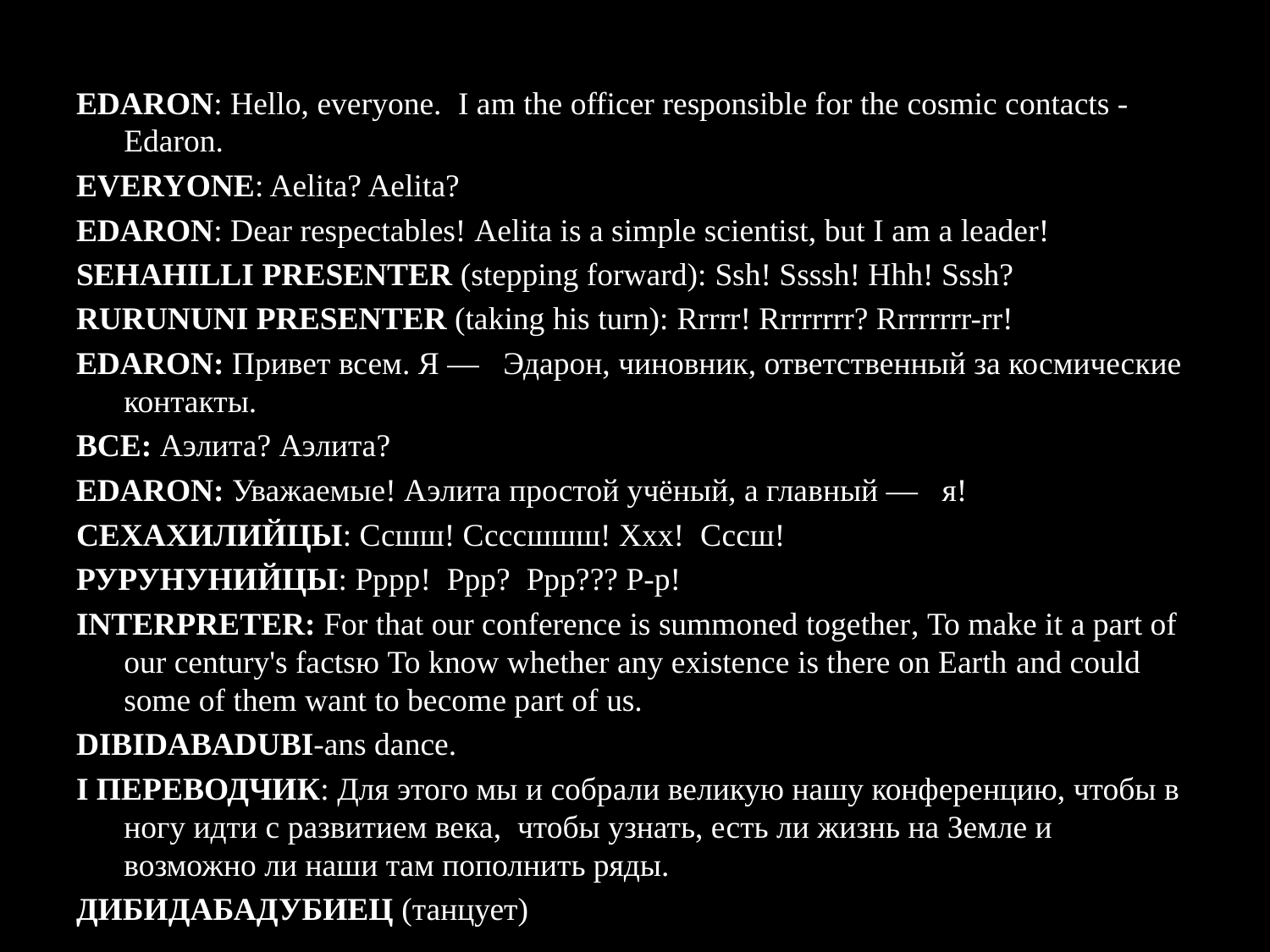

EDARON: Hello, everyone.  I am the officer responsible for the cosmic contacts - Edaron.
EVERYONE: Aelita? Aelita?
EDARON: Dear respectables! Aelita is a simple scientist, but I am a leader!
SEHAHILLI PRESENTER (stepping forward): Ssh! Ssssh! Hhh! Sssh?
RURUNUNI PRESENTER (taking his turn): Rrrrr! Rrrrrrrr? Rrrrrrrr-rr!
EDARON: Привет всем. Я —   Эдарон, чиновник, ответственный за космические контакты.
ВСЕ: Аэлита? Аэлита?
EDARON: Уважаемые! Аэлита простой учёный, а главный —   я!
СЕХАХИЛИЙЦЫ: Ссшш! Ссссшшш! Ххх!  Сссш!
РУРУНУНИЙЦЫ: Рррр!  Ррр?  Ррр??? Р-р!
INTERPRETER: For that our conference is summoned together, To make it a part of our century's factsю To know whether any existence is there on Earth and could some of them want to become part of us.
DIBIDABADUBI-ans dance.
I ПЕРЕВОДЧИК: Для этого мы и собрали великую нашу конференцию, чтобы в ногу идти с развитием века,  чтобы узнать, есть ли жизнь на Земле и возможно ли наши там пополнить ряды.
ДИБИДАБАДУБИЕЦ (танцует)